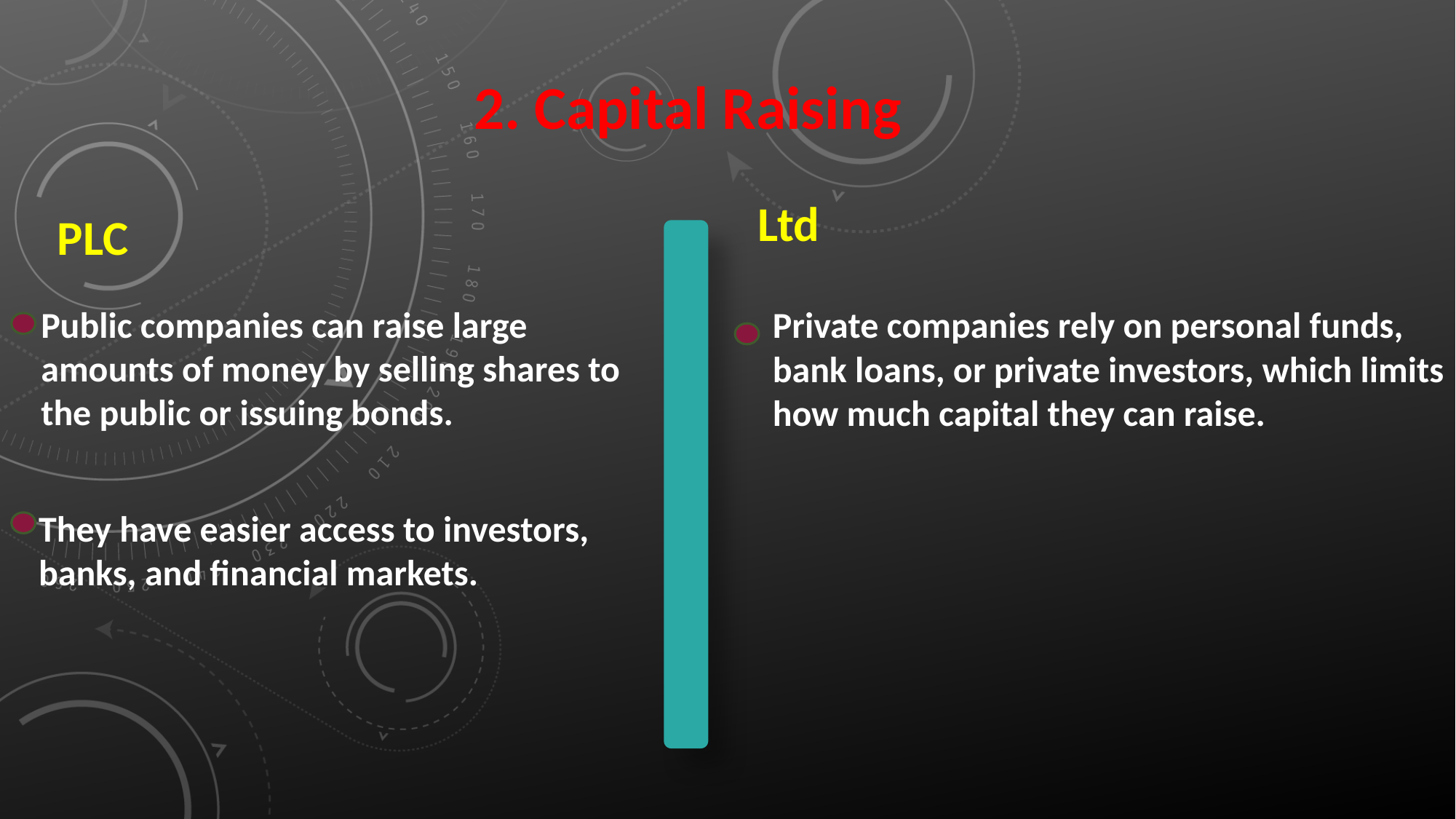

2. Capital Raising
Ltd
PLC

Public companies can raise large amounts of money by selling shares to the public or issuing bonds.
Private companies rely on personal funds, bank loans, or private investors, which limits how much capital they can raise.

They have easier access to investors, banks, and financial markets.